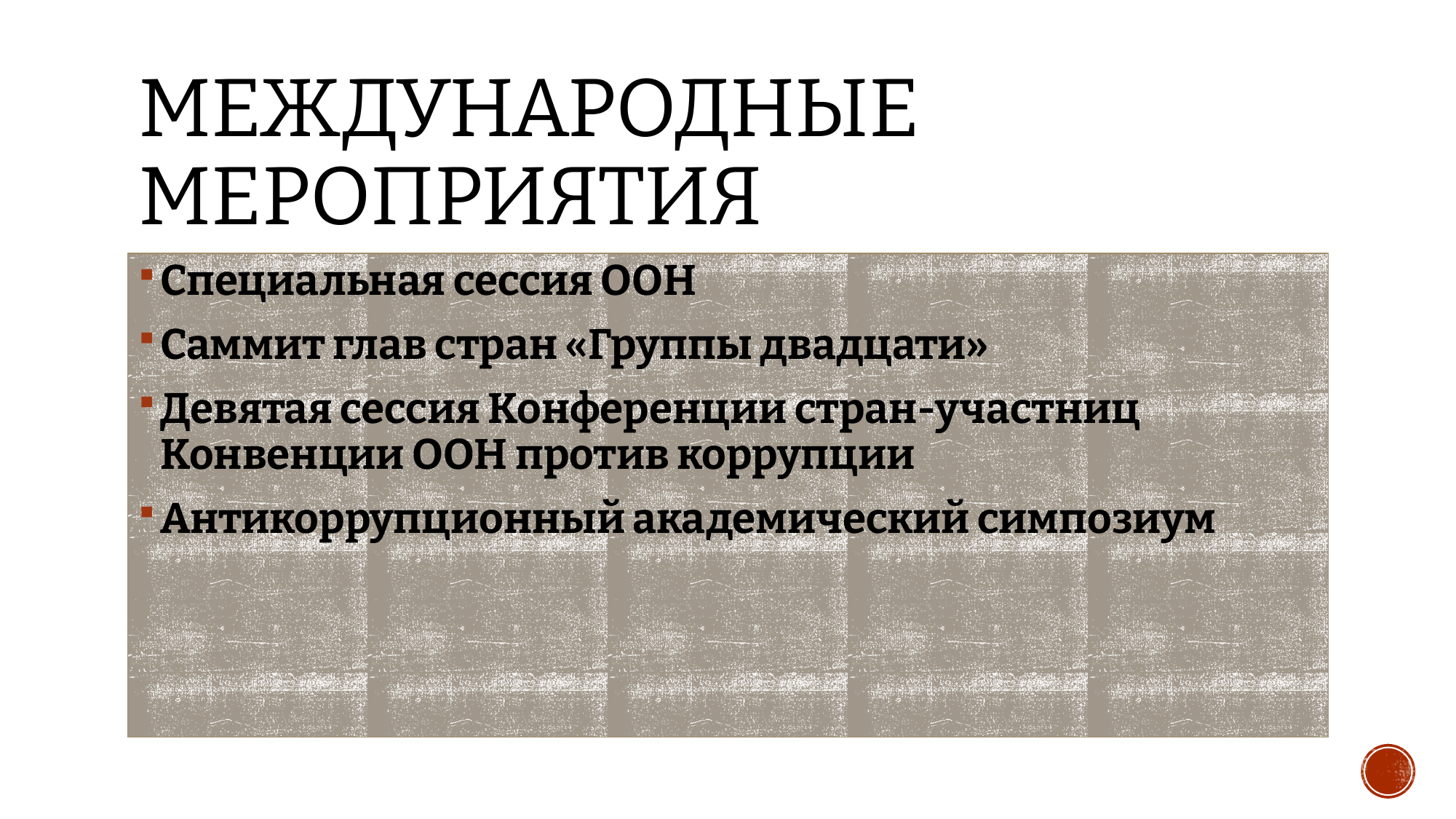

# Международные мероприятия
Специальная сессия ООН
Саммит глав стран «Группы двадцати»
Девятая сессия Конференции стран-участниц Конвенции ООН против коррупции
Антикоррупционный академический симпозиум